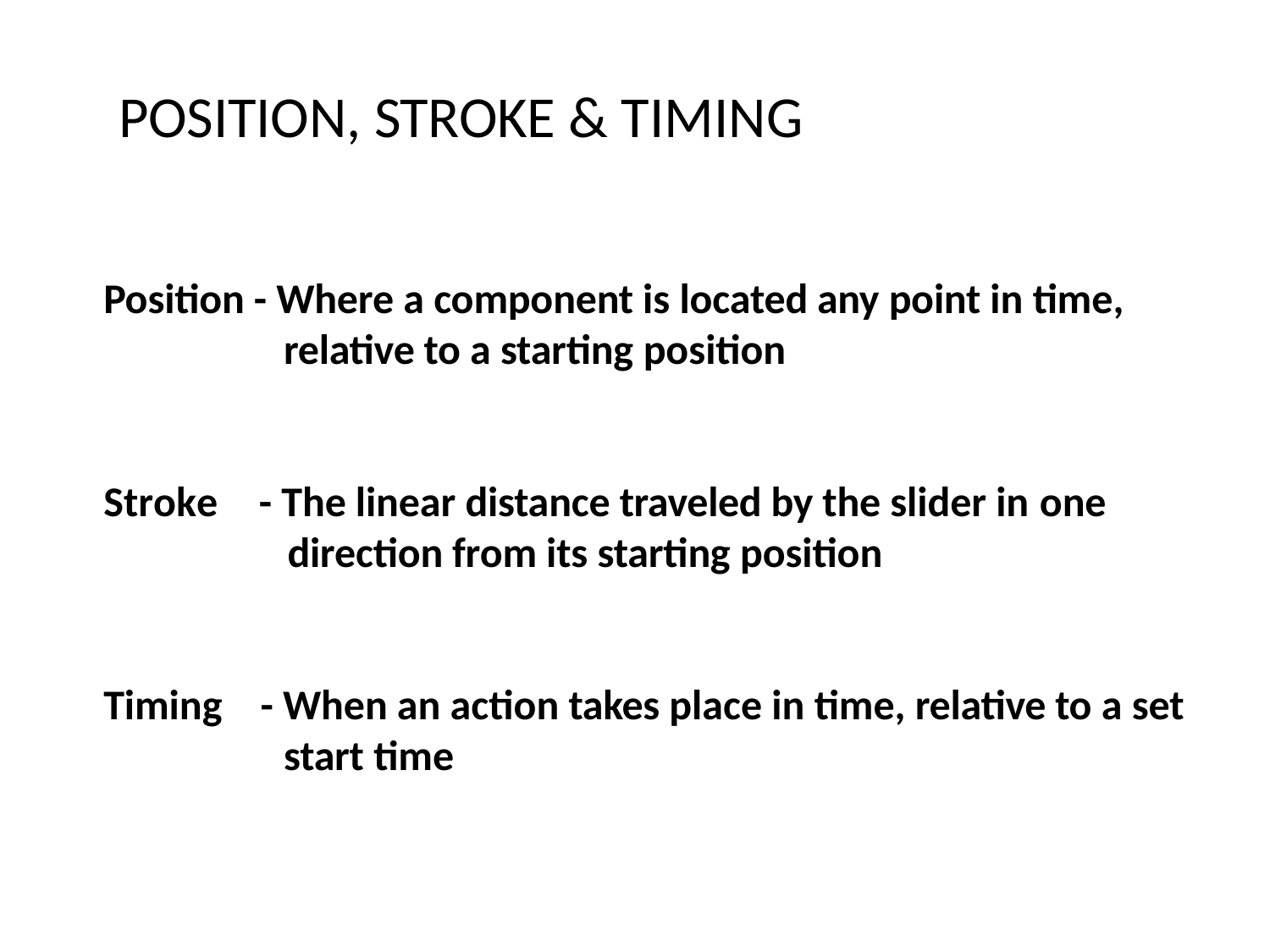

# POSITION, STROKE & TIMING
Position - Where a component is located any point in time,
relative to a starting position
Stroke
- The linear distance traveled by the slider in one
direction from its starting position
Timing
- When an action takes place in time, relative to a set
start time